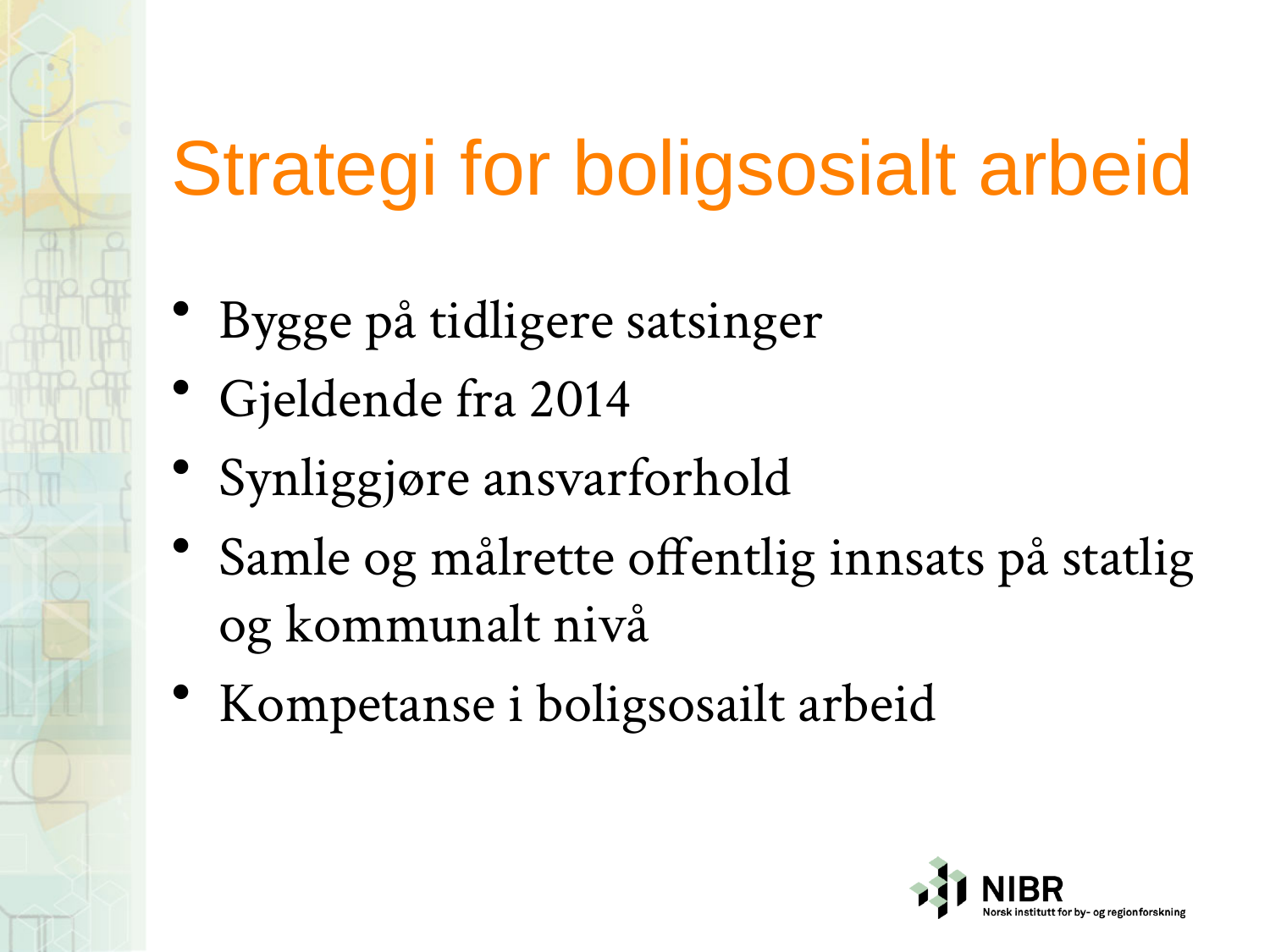

# Strategi for boligsosialt arbeid
Bygge på tidligere satsinger
Gjeldende fra 2014
Synliggjøre ansvarforhold
Samle og målrette offentlig innsats på statlig og kommunalt nivå
Kompetanse i boligsosailt arbeid